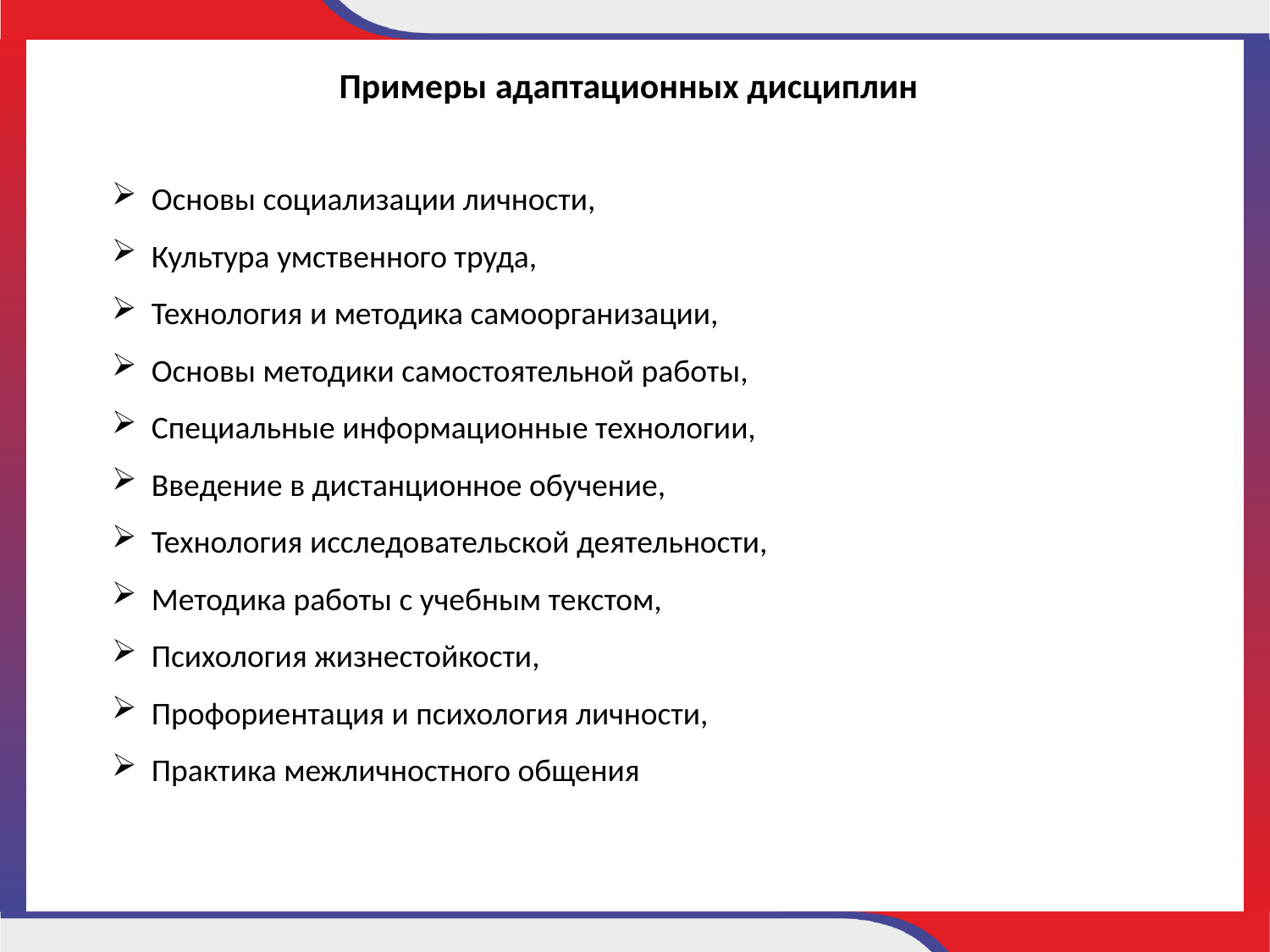

Примеры адаптационных дисциплин
Основы социализации личности,
Культура умственного труда,
Технология и методика самоорганизации,
Основы методики самостоятельной работы,
Специальные информационные технологии,
Введение в дистанционное обучение,
Технология исследовательской деятельности,
Методика работы с учебным текстом,
Психология жизнестойкости,
Профориентация и психология личности,
Практика межличностного общения